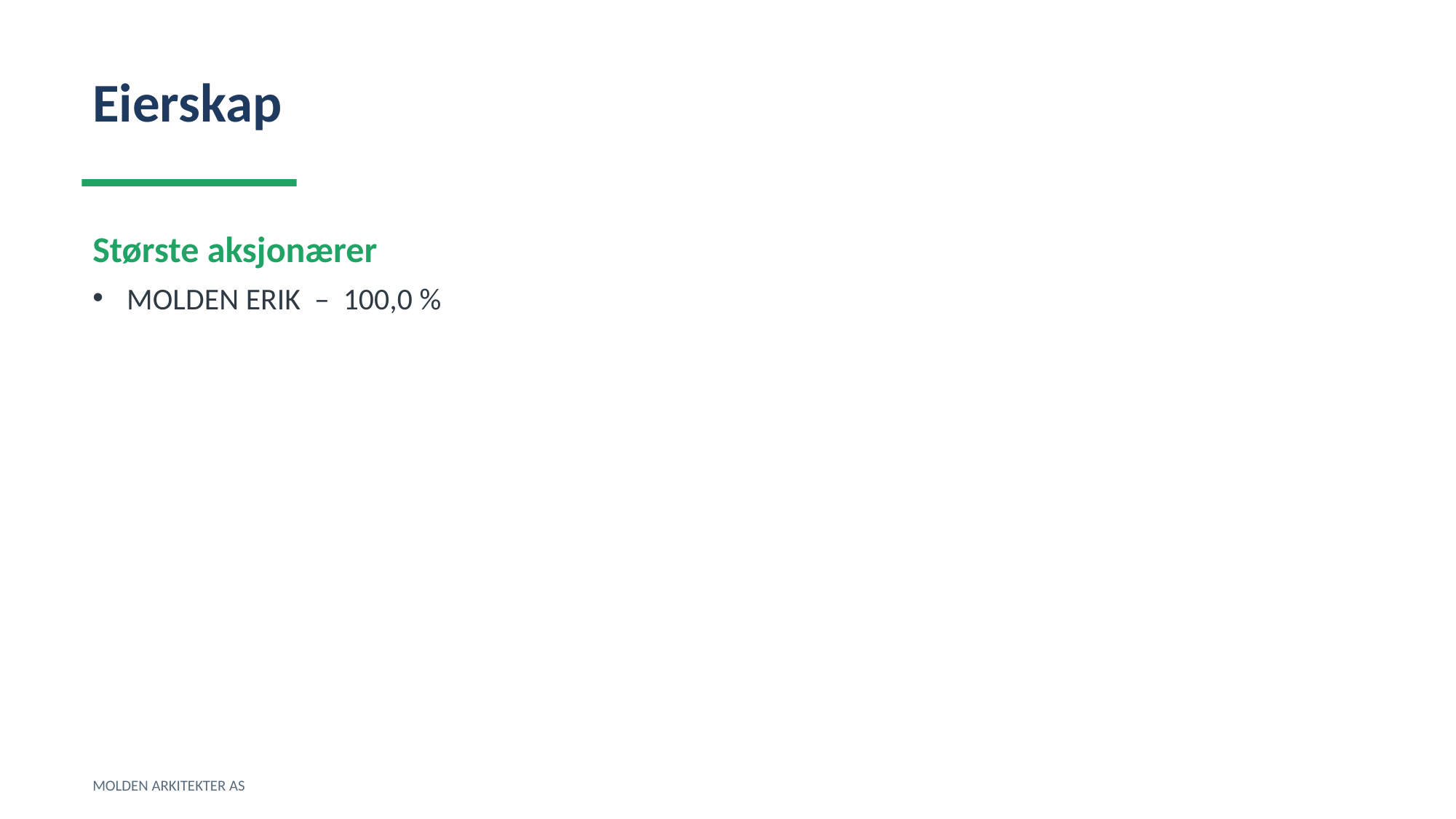

Eierskap

Største aksjonærer
MOLDEN ERIK  –  100,0 %
MOLDEN ARKITEKTER AS